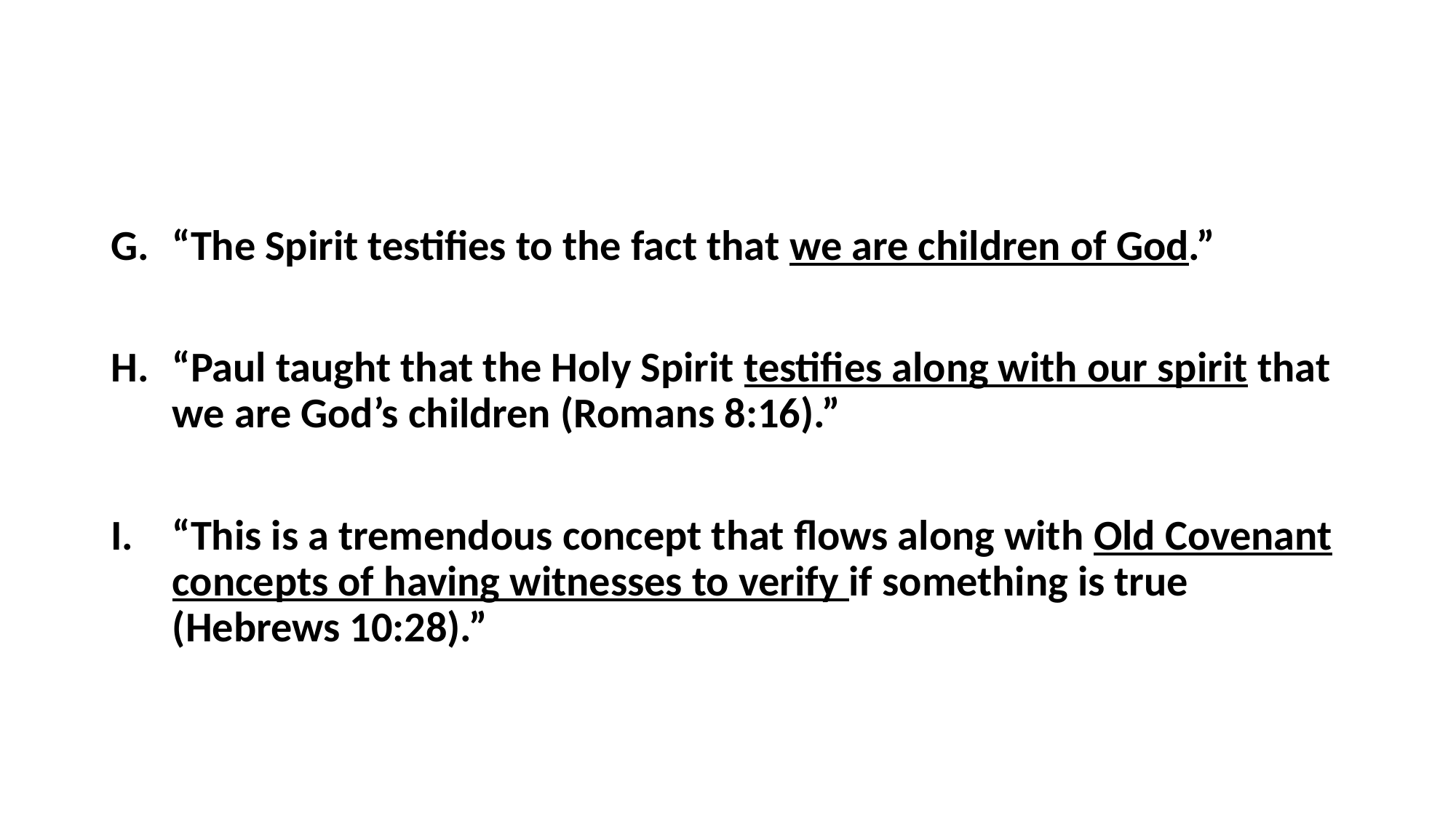

#
“The Spirit testifies to the fact that we are children of God.”

“Paul taught that the Holy Spirit testifies along with our spirit that we are God’s children (Romans 8:16).”

“This is a tremendous concept that flows along with Old Covenant concepts of having witnesses to verify if something is true (Hebrews 10:28).”